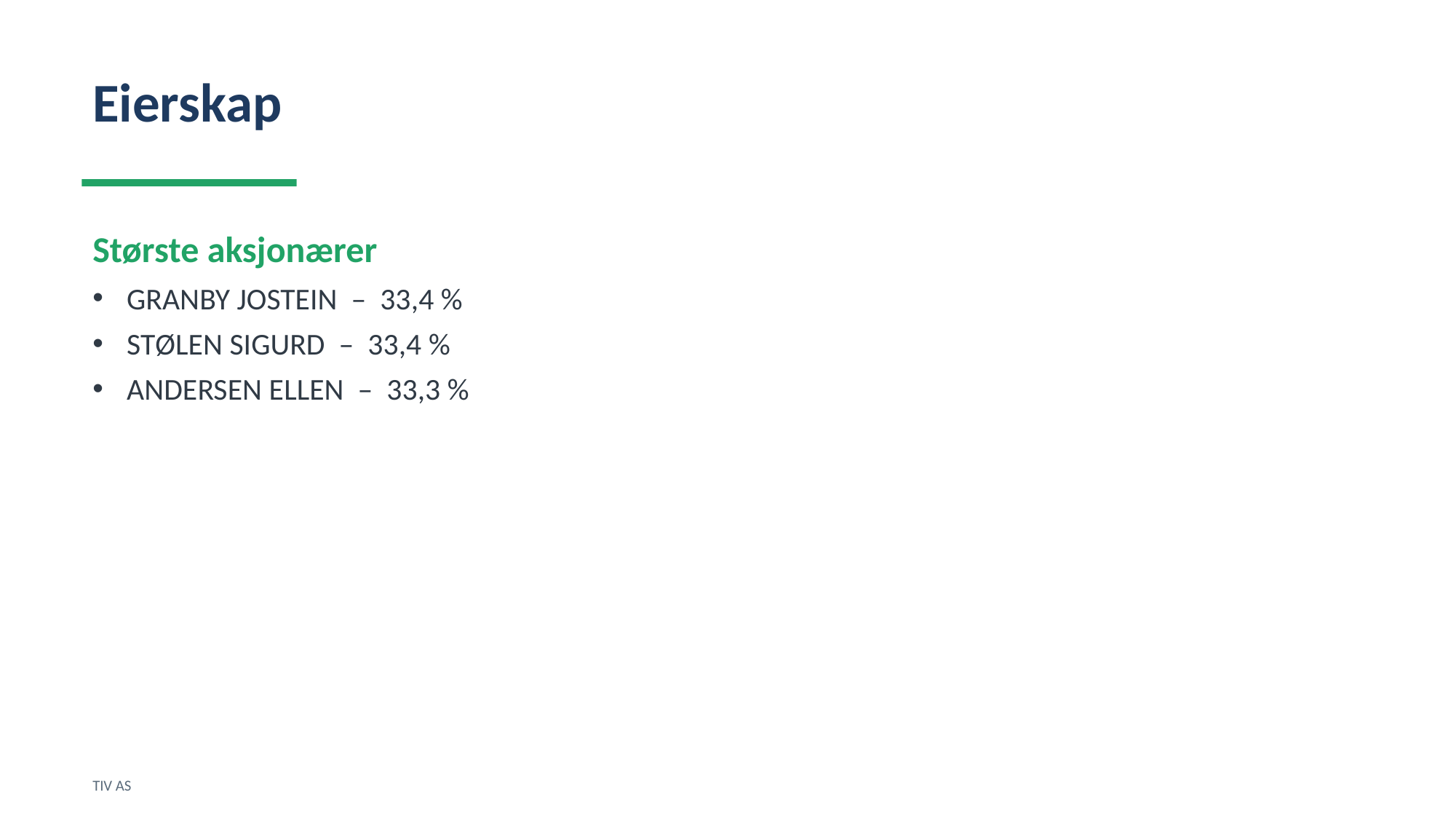

Eierskap

Største aksjonærer
GRANBY JOSTEIN  –  33,4 %
STØLEN SIGURD  –  33,4 %
ANDERSEN ELLEN  –  33,3 %
TIV AS